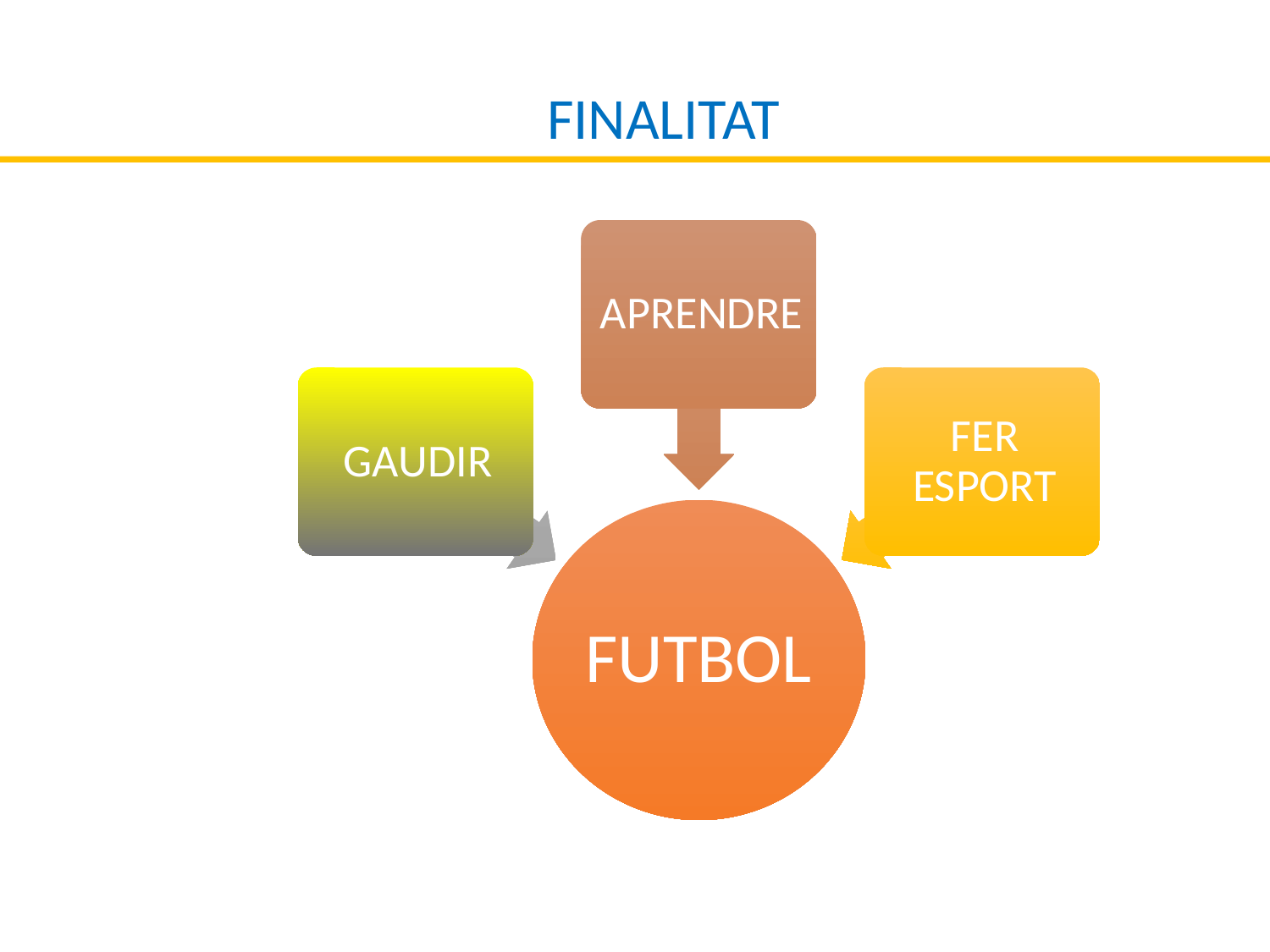

# FINALITAT

FUTBOL
GAUDIR
APRENDRE
FER ESPORT